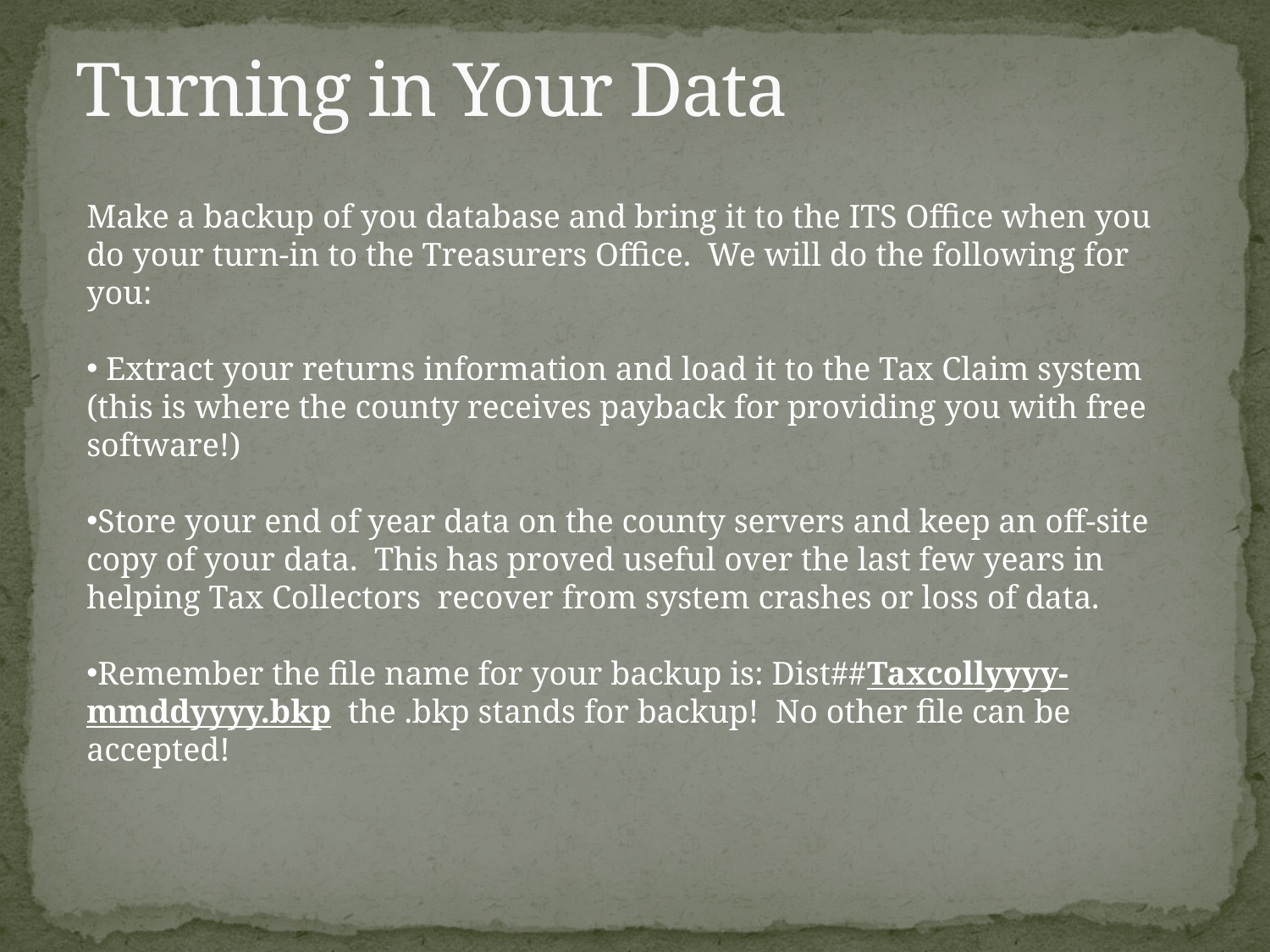

# Turning in Your Data
Make a backup of you database and bring it to the ITS Office when you do your turn-in to the Treasurers Office.  We will do the following for you:

 Extract your returns information and load it to the Tax Claim system  (this is where the county receives payback for providing you with free software!)

Store your end of year data on the county servers and keep an off-site copy of your data.  This has proved useful over the last few years in helping Tax Collectors  recover from system crashes or loss of data.

Remember the file name for your backup is: Dist##Taxcollyyyy-mmddyyyy.bkp  the .bkp stands for backup!  No other file can be accepted!